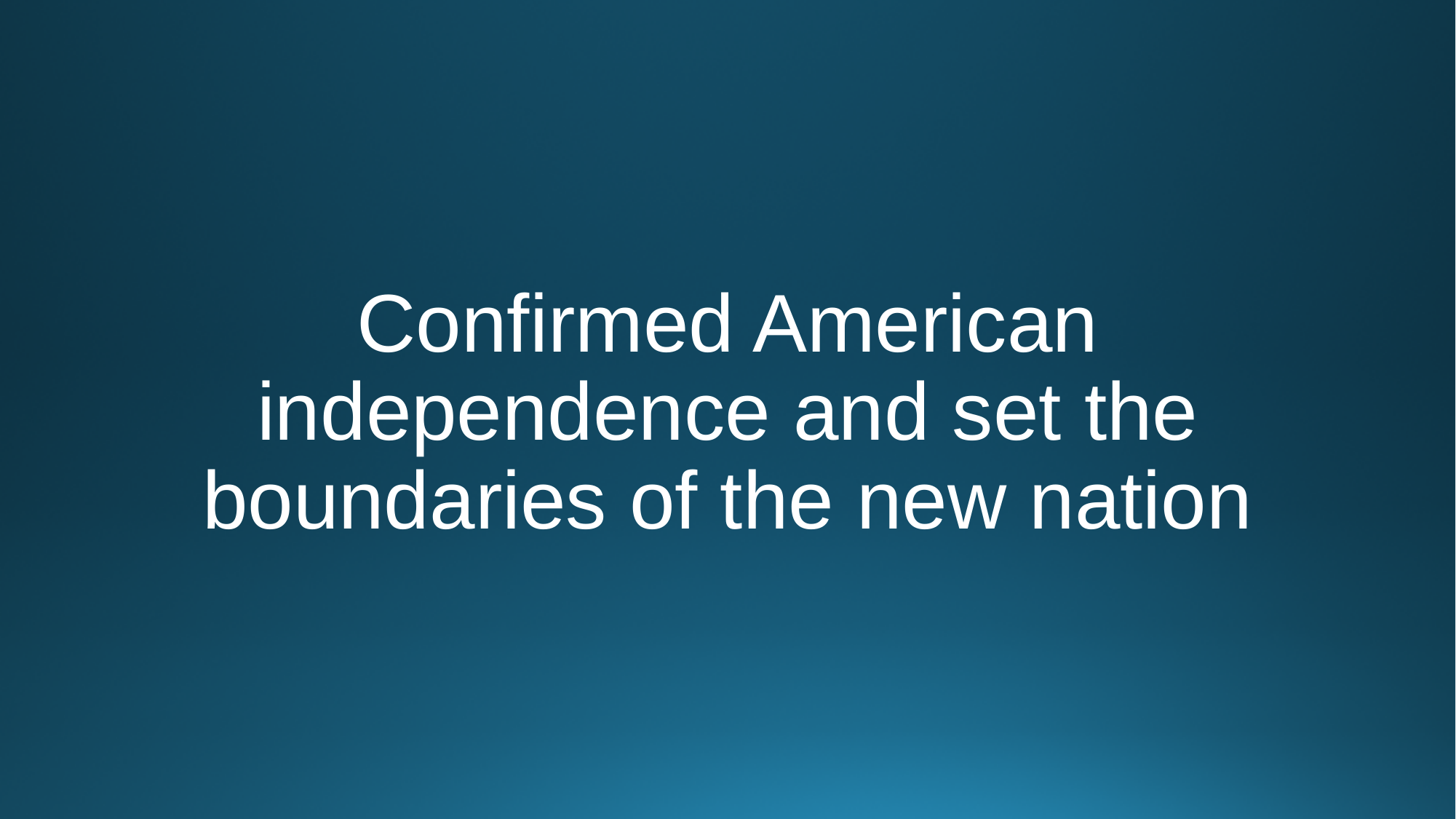

# Confirmed American independence and set the boundaries of the new nation